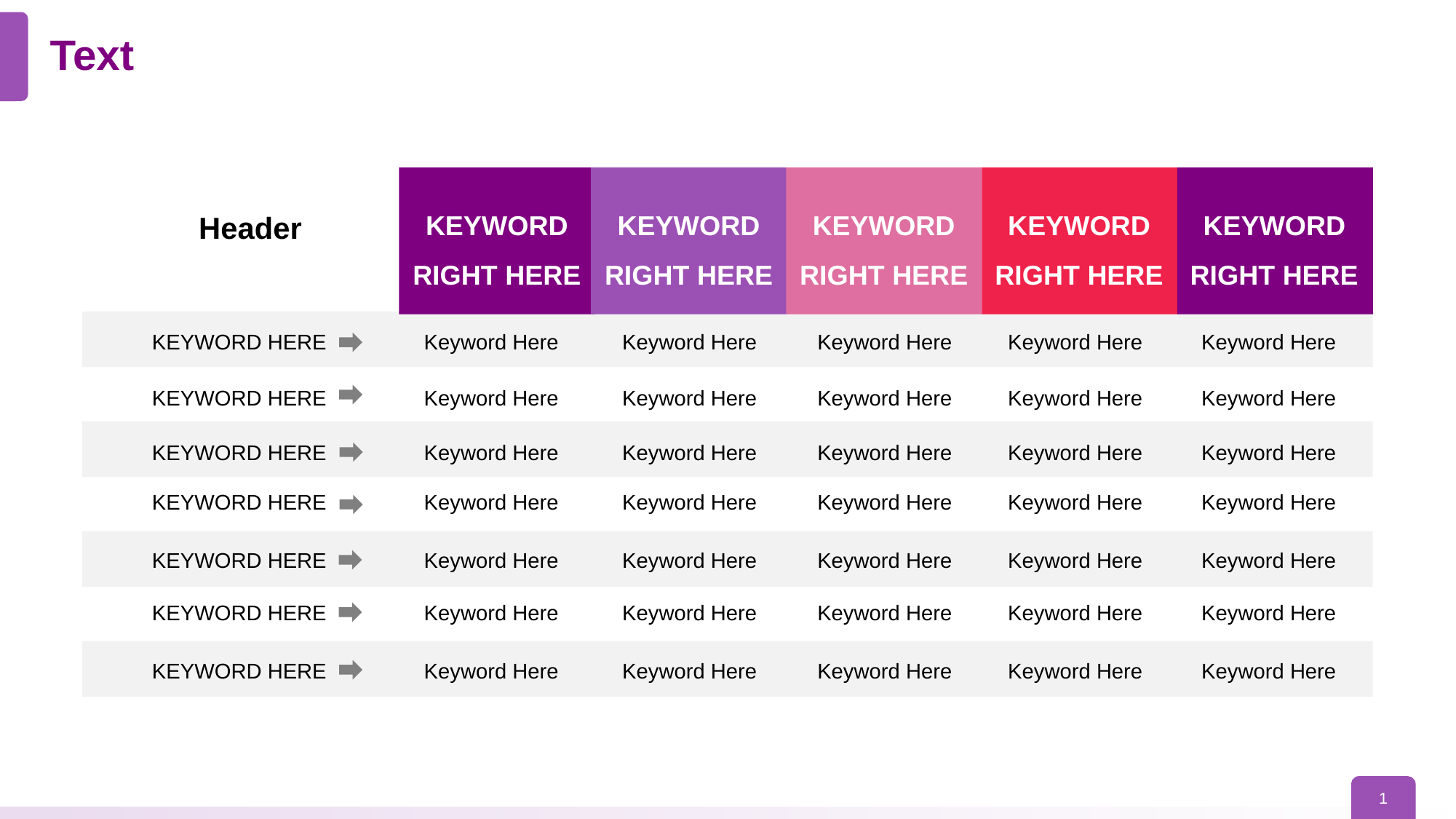

# Text

KEYWORD
RIGHT HERE
KEYWORD
RIGHT HERE
KEYWORD
RIGHT HERE
KEYWORD
RIGHT HERE
KEYWORD
RIGHT HERE
Header

KEYWORD HERE
Keyword Here
Keyword Here
Keyword Here
Keyword Here
Keyword Here

KEYWORD HERE
Keyword Here
Keyword Here
Keyword Here
Keyword Here
Keyword Here

KEYWORD HERE
Keyword Here
Keyword Here
Keyword Here
Keyword Here
Keyword Here

KEYWORD HERE
Keyword Here
Keyword Here
Keyword Here
Keyword Here
Keyword Here

KEYWORD HERE
Keyword Here
Keyword Here
Keyword Here
Keyword Here
Keyword Here

KEYWORD HERE
Keyword Here
Keyword Here
Keyword Here
Keyword Here
Keyword Here

KEYWORD HERE
Keyword Here
Keyword Here
Keyword Here
Keyword Here
Keyword Here

1